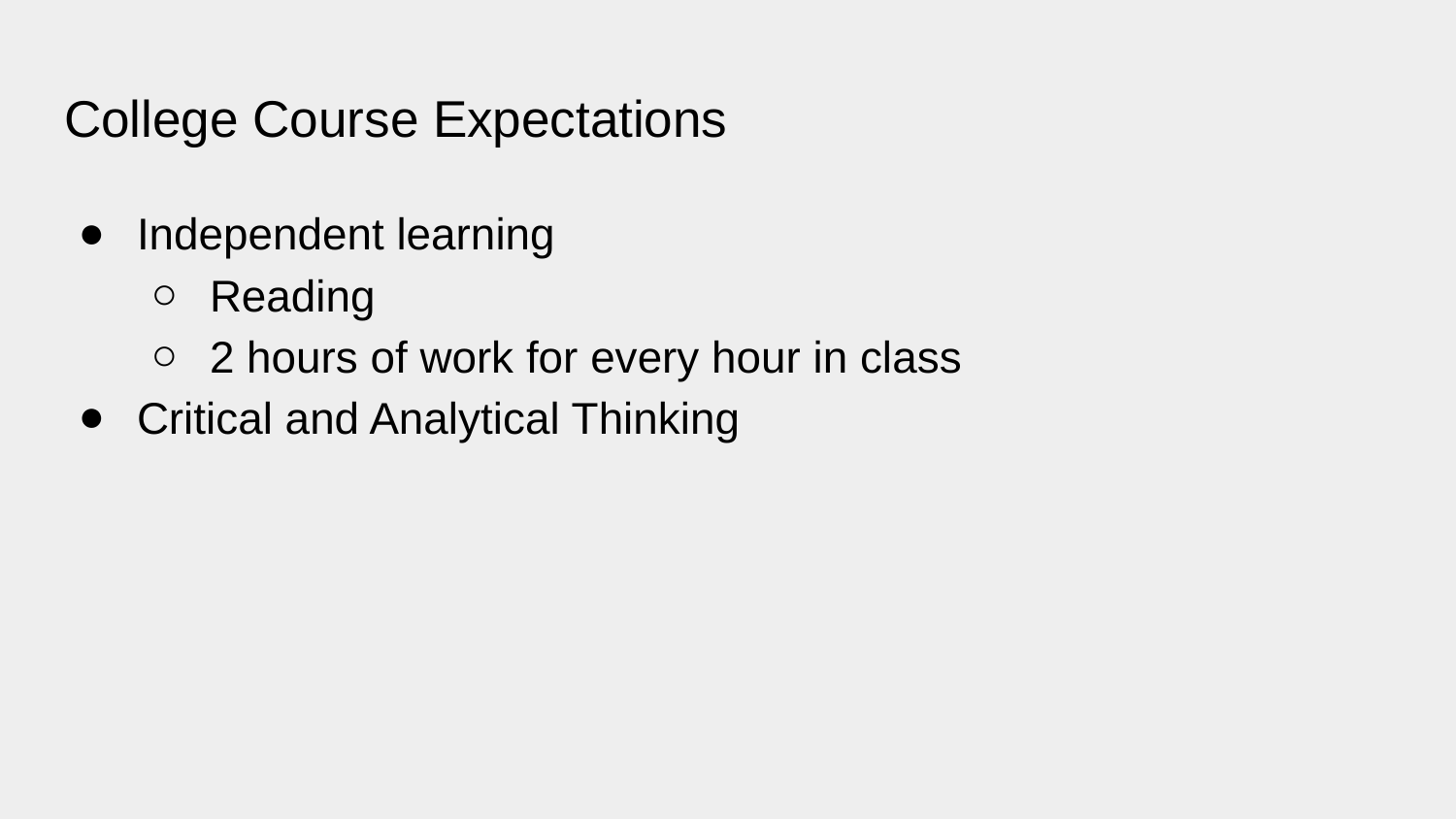

# College Course Expectations
Independent learning
Reading
2 hours of work for every hour in class
Critical and Analytical Thinking